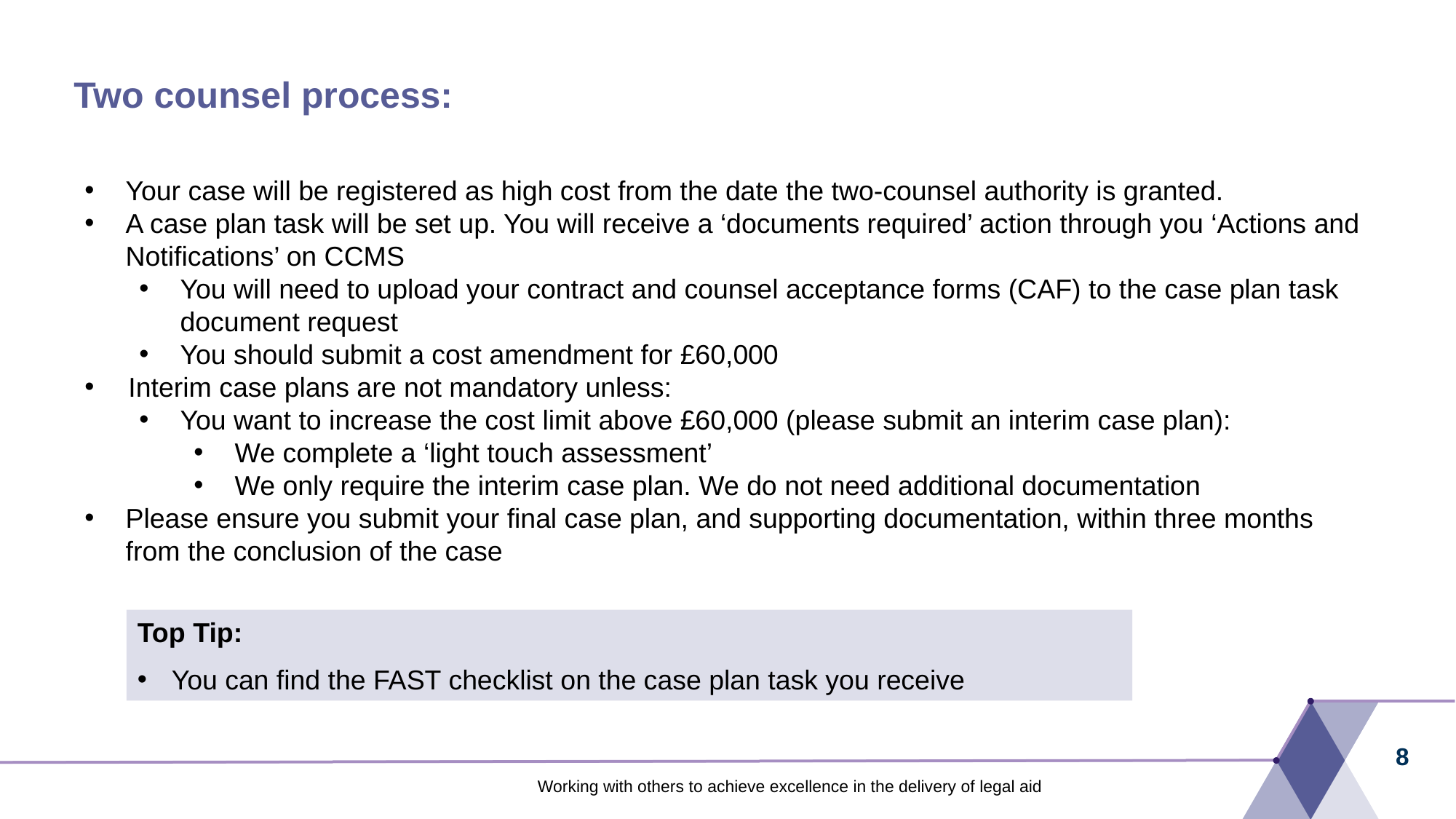

# Two counsel process:
Your case will be registered as high cost from the date the two-counsel authority is granted.
A case plan task will be set up. You will receive a ‘documents required’ action through you ‘Actions and Notifications’ on CCMS
You will need to upload your contract and counsel acceptance forms (CAF) to the case plan task document request
You should submit a cost amendment for £60,000
Interim case plans are not mandatory unless:
You want to increase the cost limit above £60,000 (please submit an interim case plan):
We complete a ‘light touch assessment’
We only require the interim case plan. We do not need additional documentation
Please ensure you submit your final case plan, and supporting documentation, within three months from the conclusion of the case

Top Tip:

You can find the FAST checklist on the case plan task you receive
8
Working with others to achieve excellence in the delivery of legal aid